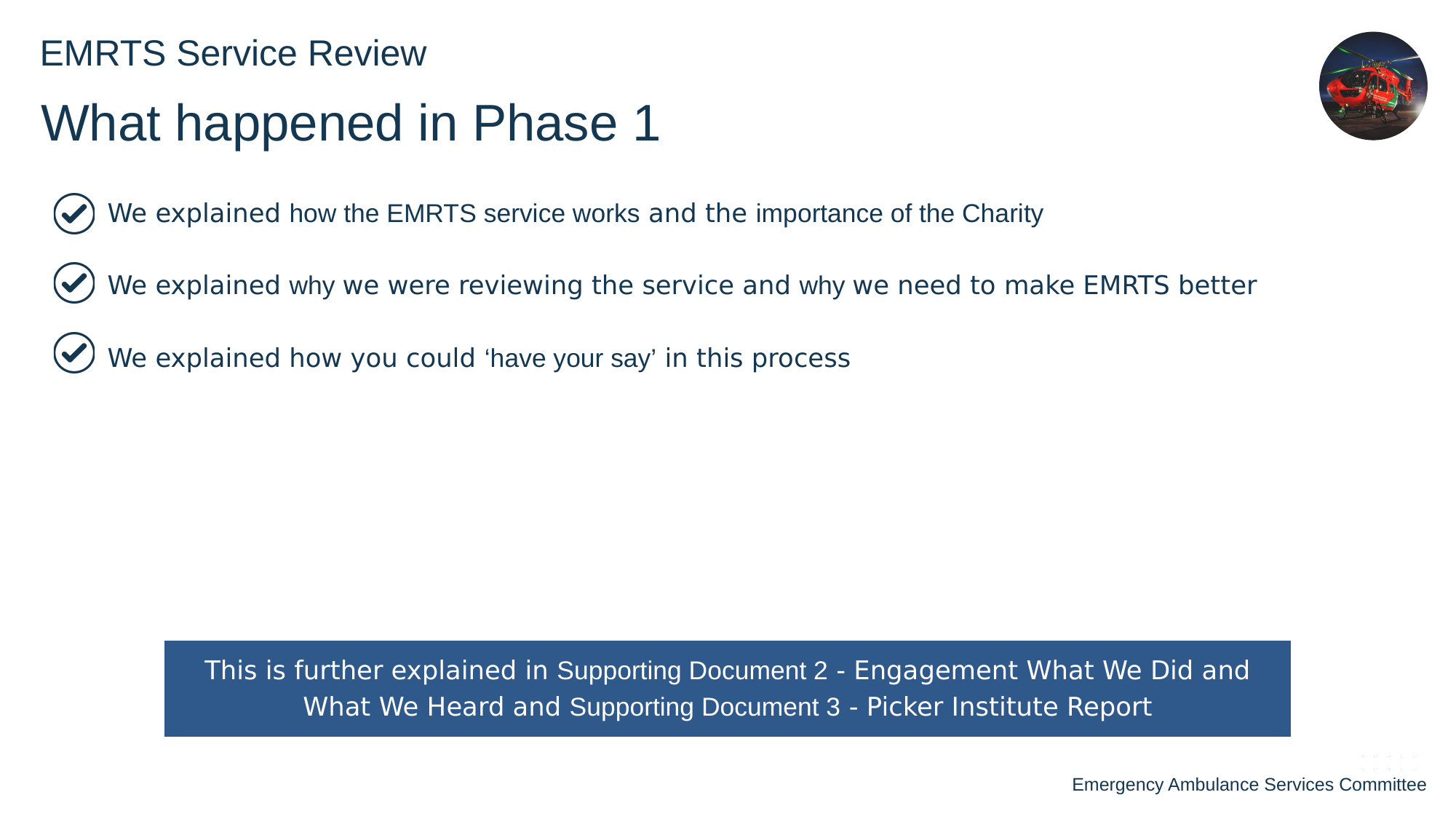

EMRTS Service Review

What happened in Phase 1
We explained how the EMRTS service works and the importance of the Charity

We explained why we were reviewing the service and why we need to make EMRTS better

We explained how you could ‘have your say’ in this process

This is further explained in Supporting Document 2 - Engagement What We Did and What We Heard and Supporting Document 3 - Picker Institute Report

Emergency Ambulance Services Committee